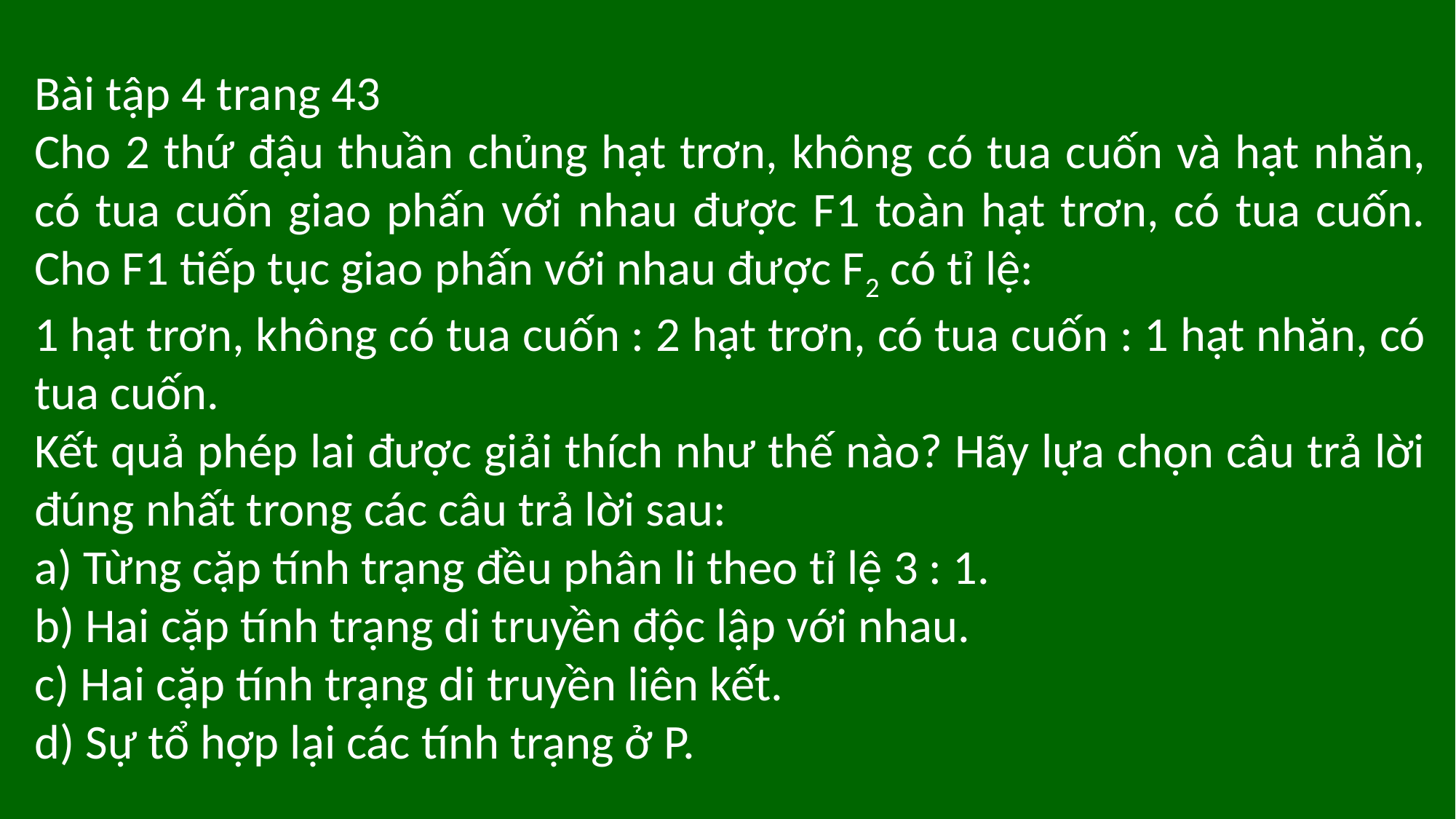

Bài tập 4 trang 43
Cho 2 thứ đậu thuần chủng hạt trơn, không có tua cuốn và hạt nhăn, có tua cuốn giao phấn với nhau được F1 toàn hạt trơn, có tua cuốn. Cho F1 tiếp tục giao phấn với nhau được F2 có tỉ lệ:
1 hạt trơn, không có tua cuốn : 2 hạt trơn, có tua cuốn : 1 hạt nhăn, có tua cuốn.
Kết quả phép lai được giải thích như thế nào? Hãy lựa chọn câu trả lời đúng nhất trong các câu trả lời sau:
a) Từng cặp tính trạng đều phân li theo tỉ lệ 3 : 1.
b) Hai cặp tính trạng di truyền độc lập với nhau.
c) Hai cặp tính trạng di truyền liên kết.
d) Sự tổ hợp lại các tính trạng ở P.